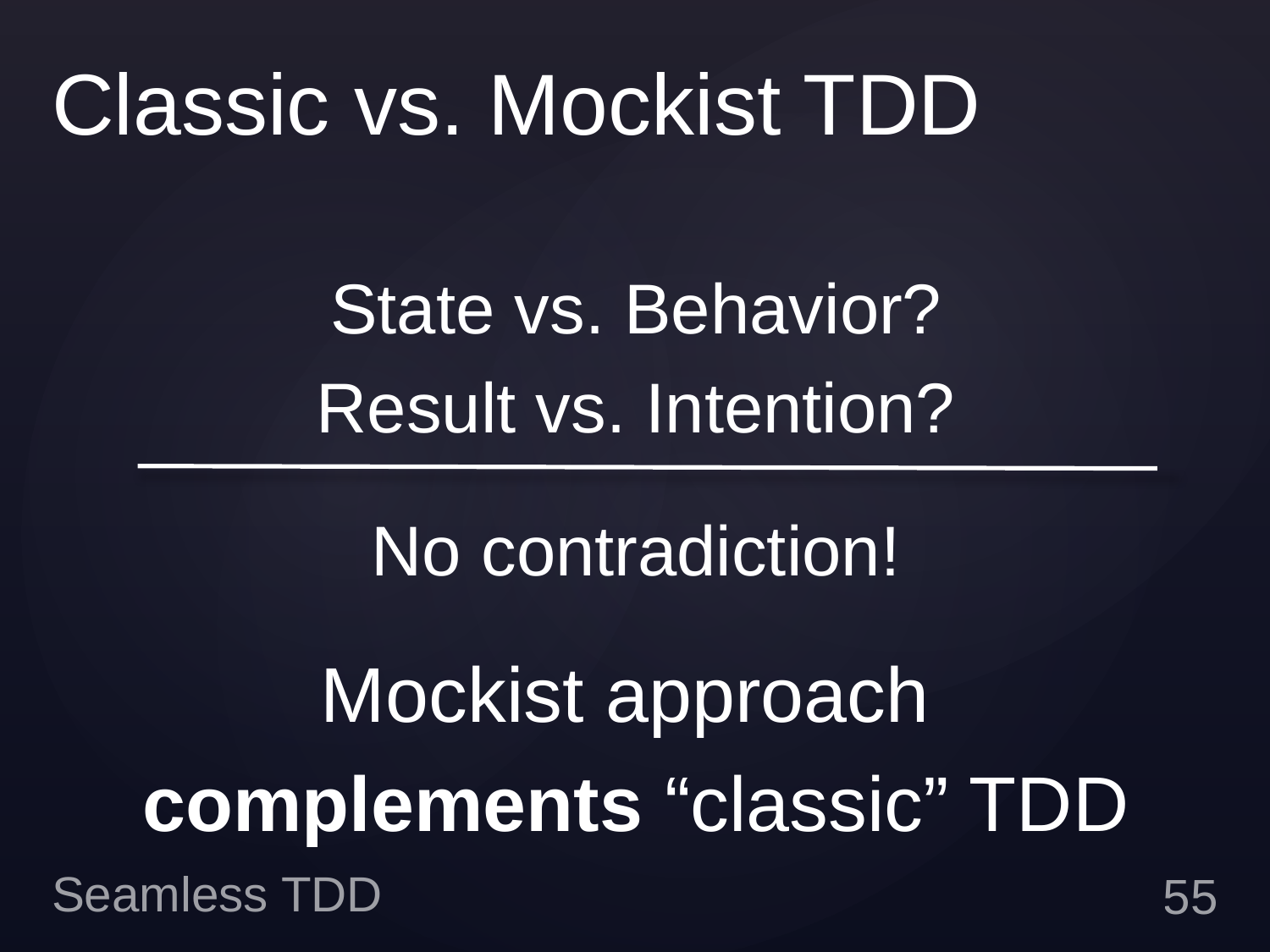

# Classic vs. Mockist TDD

State vs. Behavior?
Result vs. Intention?

No contradiction!

Mockist approach
complements “classic” TDD
Seamless TDD
55